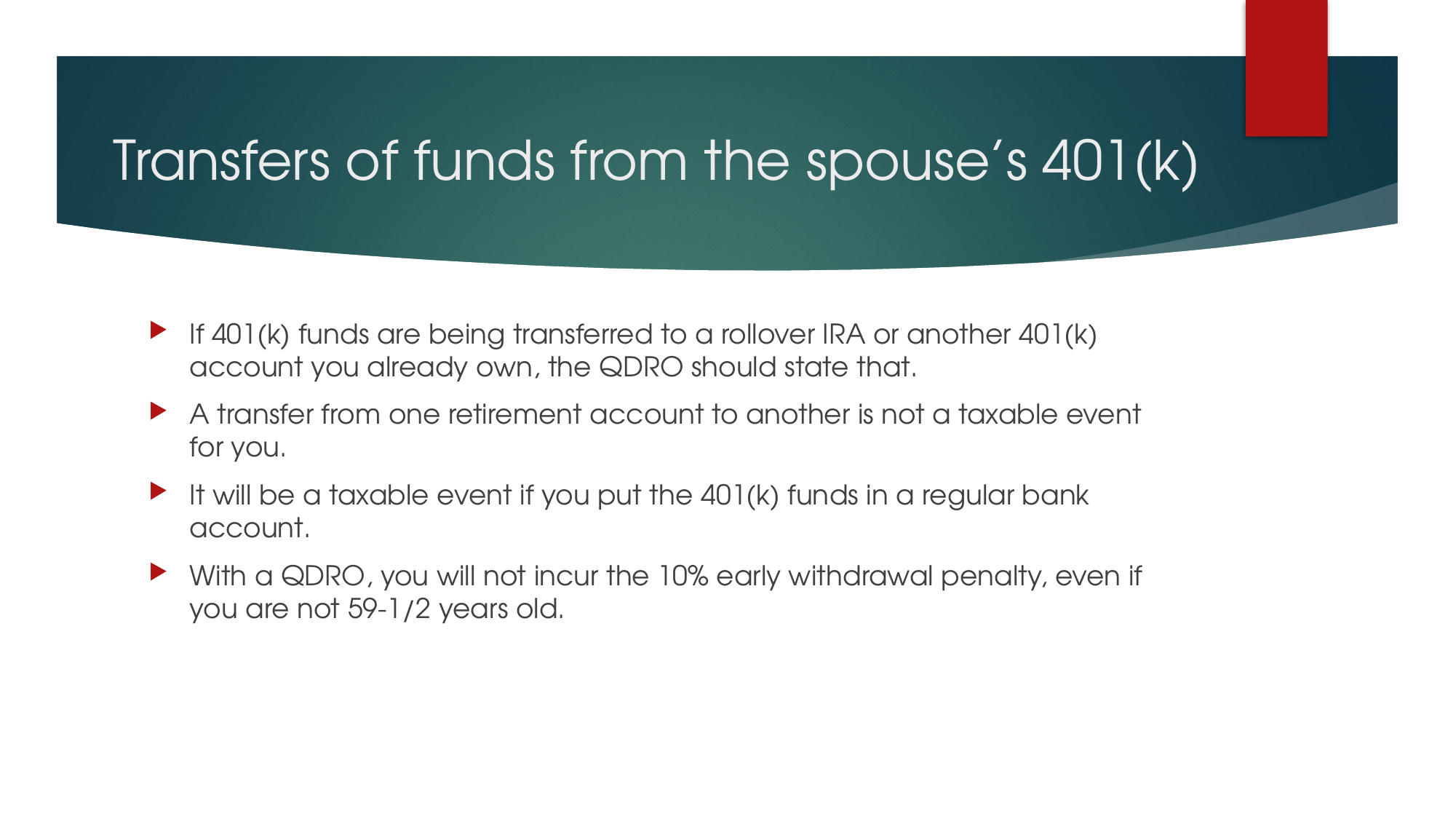

# Transfers of funds from the spouse’s 401(k)
If 401(k) funds are being transferred to a rollover IRA or another 401(k) account you already own, the QDRO should state that.
A transfer from one retirement account to another is not a taxable event for you.
It will be a taxable event if you put the 401(k) funds in a regular bank account.
With a QDRO, you will not incur the 10% early withdrawal penalty, even if you are not 59-1/2 years old.